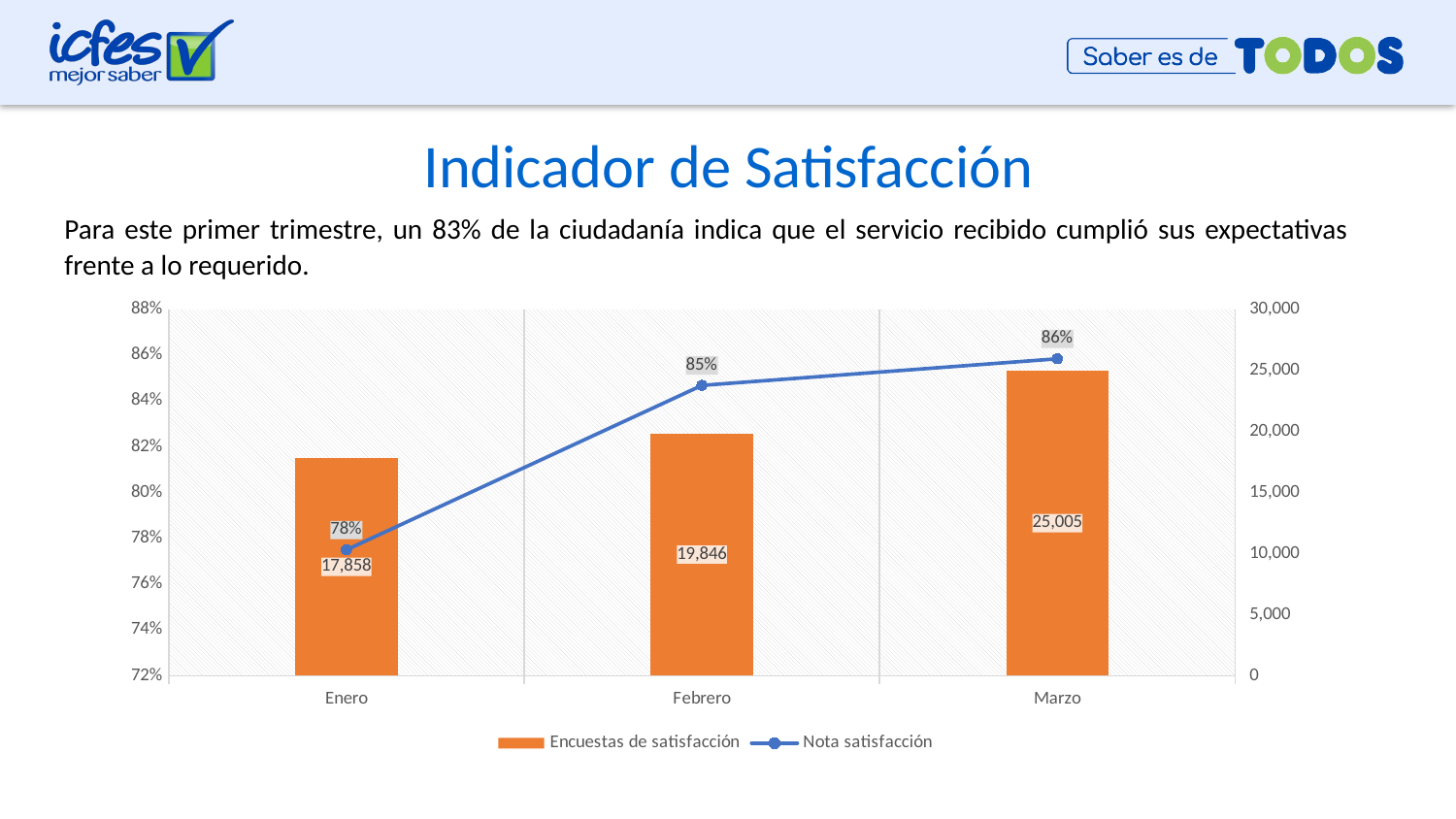

# Indicador de Satisfacción
Para este primer trimestre, un 83% de la ciudadanía indica que el servicio recibido cumplió sus expectativas frente a lo requerido.

### Chart

| Category | Encuestas de satisfacción | Nota satisfacción |
|---|---|---|
| Enero | 17858.0 | 0.775 |
| Febrero | 19846.0 | 0.8468 |
| Marzo | 25005.0 | 0.8584 |